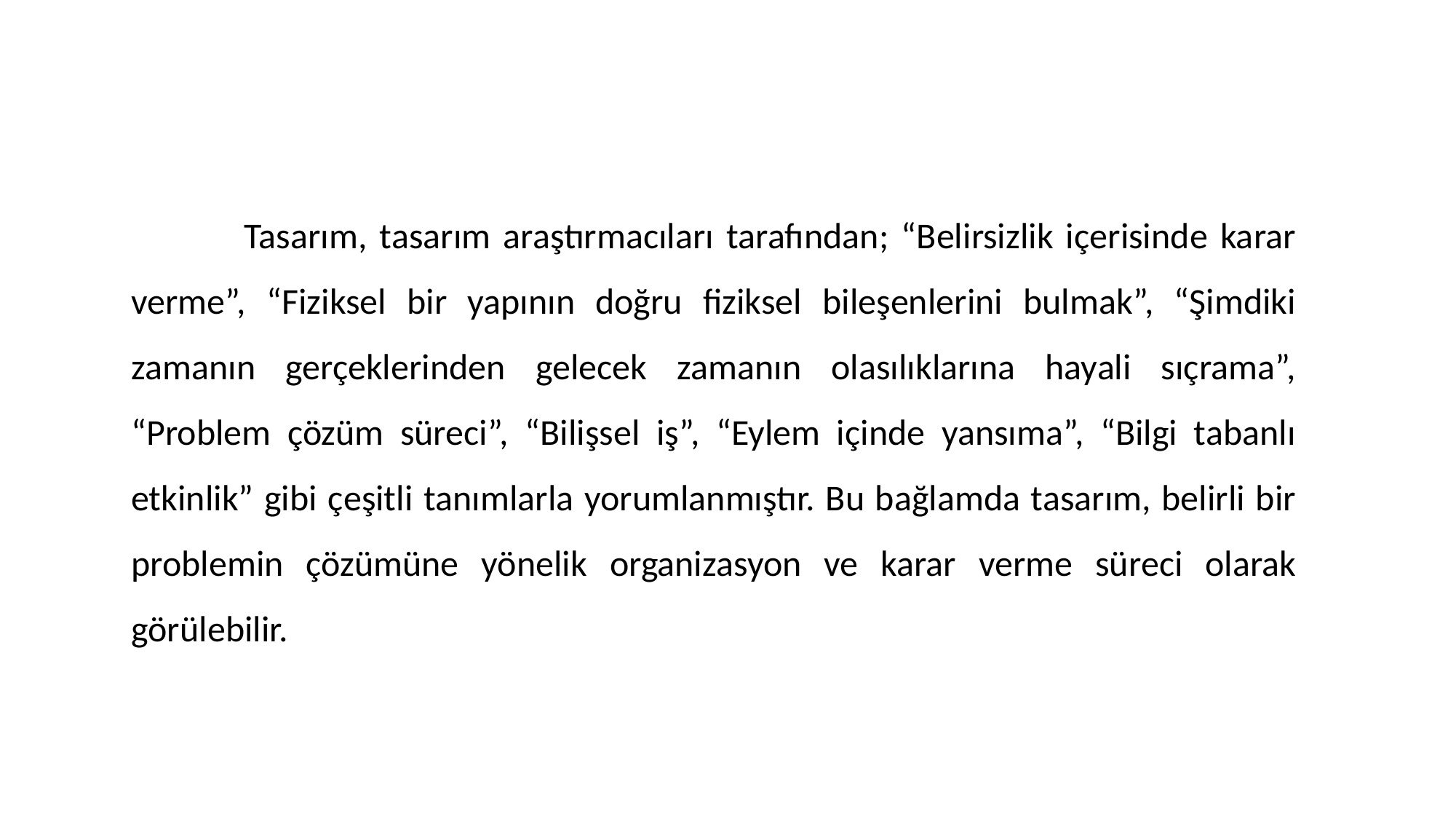

Tasarım, tasarım araştırmacıları tarafından; “Belirsizlik içerisinde karar verme”, “Fiziksel bir yapının doğru fiziksel bileşenlerini bulmak”, “Şimdiki zamanın gerçeklerinden gelecek zamanın olasılıklarına hayali sıçrama”, “Problem çözüm süreci”, “Bilişsel iş”, “Eylem içinde yansıma”, “Bilgi tabanlı etkinlik” gibi çeşitli tanımlarla yorumlanmıştır. Bu bağlamda tasarım, belirli bir problemin çözümüne yönelik organizasyon ve karar verme süreci olarak görülebilir.